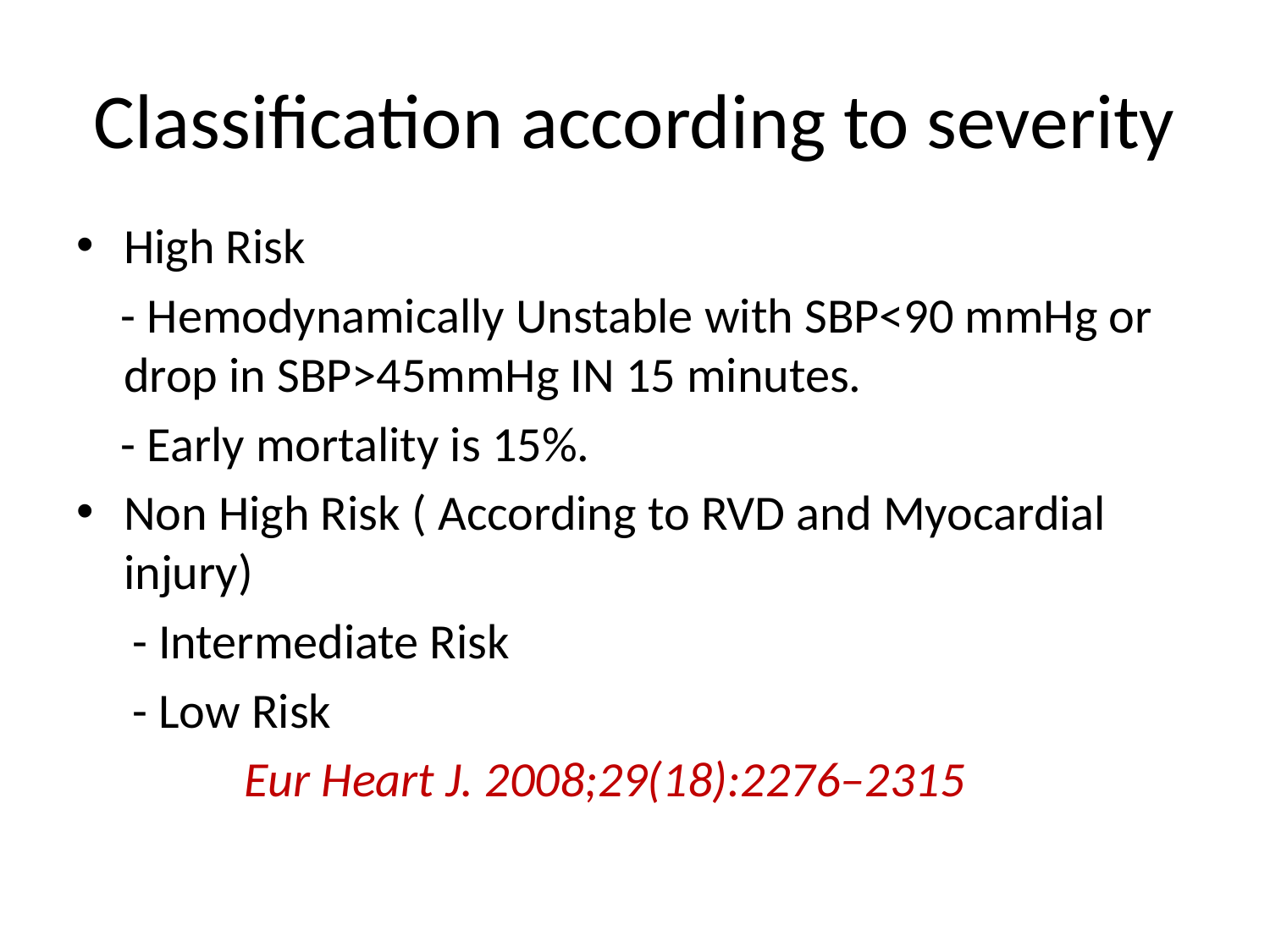

# Classification according to severity
High Risk
    - Hemodynamically Unstable with SBP<90 mmHg or drop in SBP>45mmHg IN 15 minutes.
    - Early mortality is 15%.
Non High Risk ( According to RVD and Myocardial injury)
     - Intermediate Risk
     - Low Risk
               Eur Heart J. 2008;29(18):2276–2315